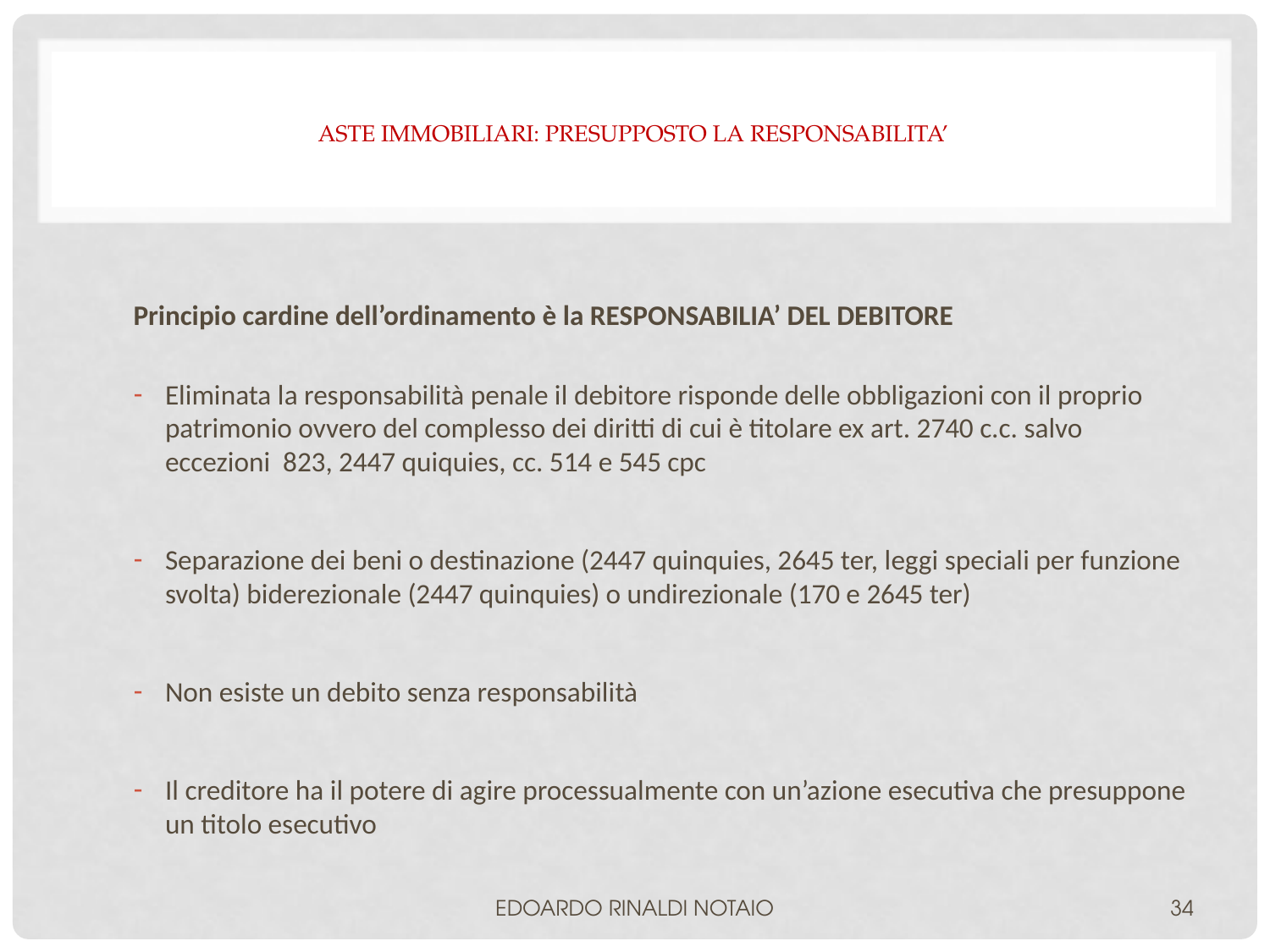

# ASTE IMMOBILIARI: PRESUPPOSTO LA RESPONSABILITA’

Principio cardine dell’ordinamento è la RESPONSABILIA’ DEL DEBITORE

Eliminata la responsabilità penale il debitore risponde delle obbligazioni con il proprio patrimonio ovvero del complesso dei diritti di cui è titolare ex art. 2740 c.c. salvo eccezioni  823, 2447 quiquies, cc. 514 e 545 cpc

Separazione dei beni o destinazione (2447 quinquies, 2645 ter, leggi speciali per funzione svolta) biderezionale (2447 quinquies) o undirezionale (170 e 2645 ter)

Non esiste un debito senza responsabilità

Il creditore ha il potere di agire processualmente con un’azione esecutiva che presuppone un titolo esecutivo

EDOARDO RINALDI NOTAIO
34